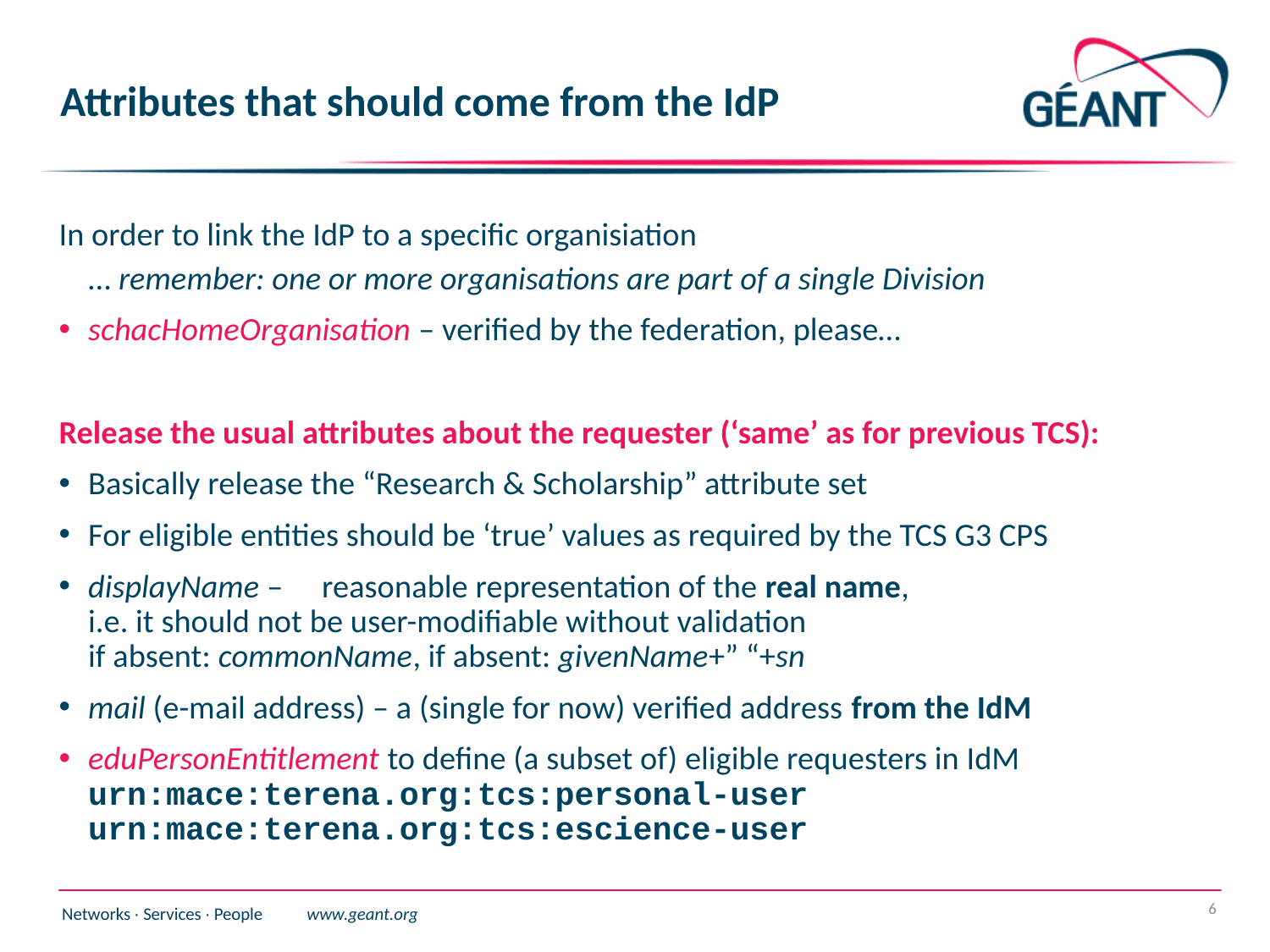

# Attributes that should come from the IdP
In order to link the IdP to a specific organisiation
    … remember: one or more organisations are part of a single Division
schacHomeOrganisation – verified by the federation, please…

Release the usual attributes about the requester (‘same’ as for previous TCS):
Basically release the “Research & Scholarship” attribute set
For eligible entities should be ‘true’ values as required by the TCS G3 CPS
displayName –	reasonable representation of the real name,
		i.e. it should not be user-modifiable without validation
		if absent: commonName, if absent: givenName+” “+sn
mail (e-mail address) – a (single for now) verified address from the IdM
eduPersonEntitlement to define (a subset of) eligible requesters in IdM
urn:mace:terena.org:tcs:personal-user
urn:mace:terena.org:tcs:escience-user
6